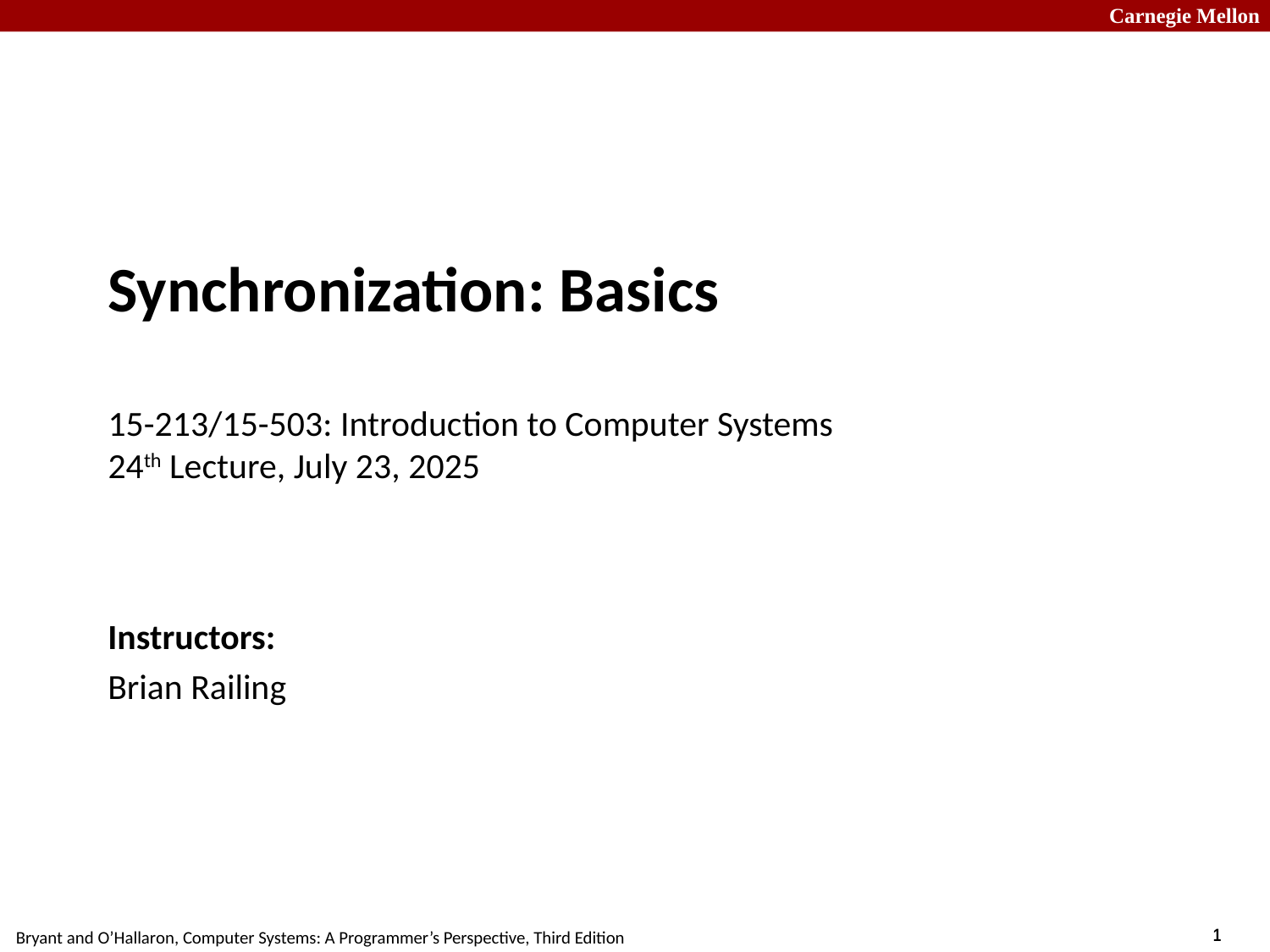

# Synchronization: Basics 15-213/15-503: Introduction to Computer Systems 24th Lecture, July 23, 2025
Instructors:
Brian Railing